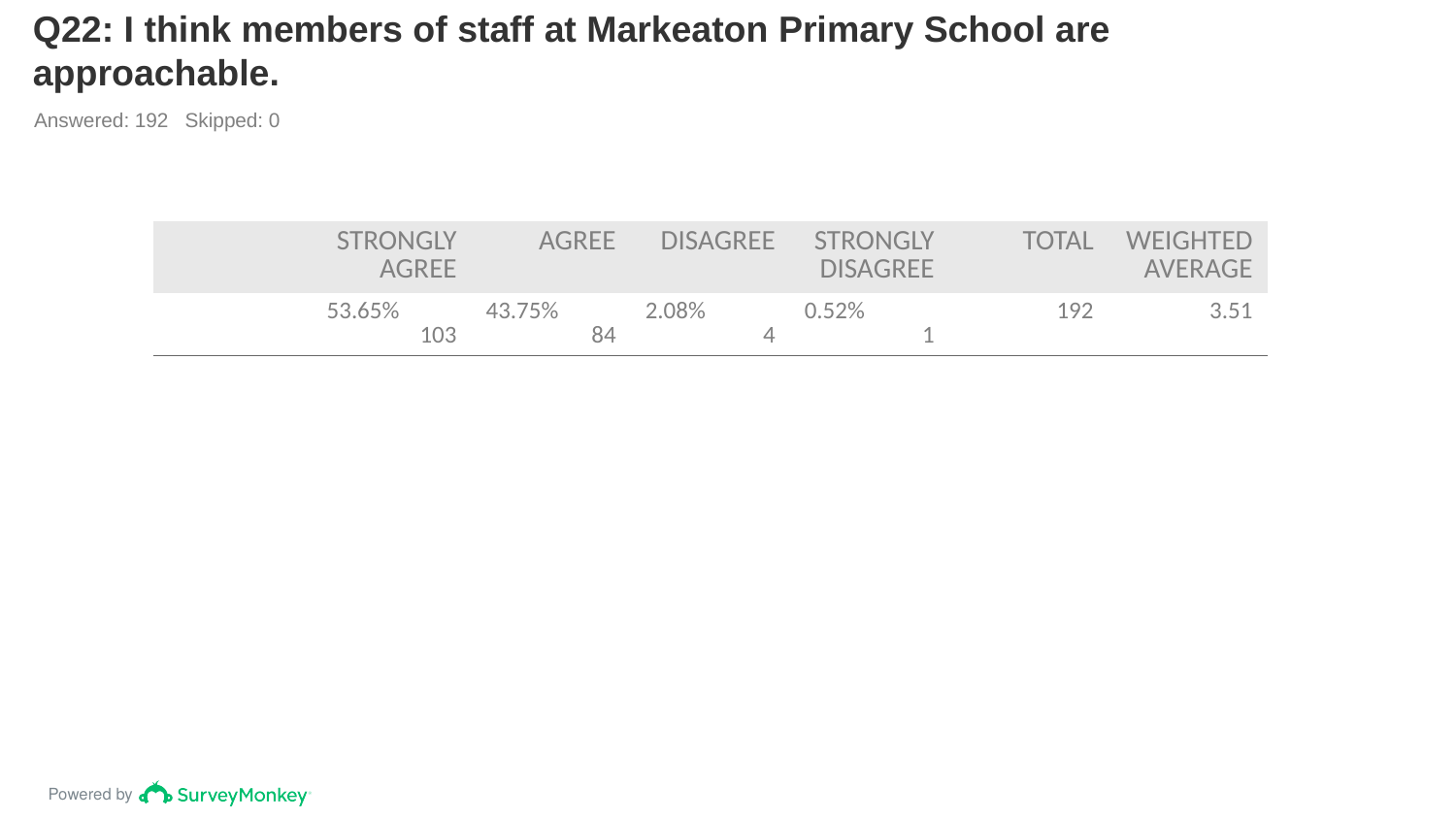

# Q22: I think members of staff at Markeaton Primary School are approachable.
Answered: 192   Skipped: 0
|  | STRONGLY AGREE | AGREE | DISAGREE | STRONGLY DISAGREE | TOTAL | WEIGHTED AVERAGE |
| --- | --- | --- | --- | --- | --- | --- |
|  | 53.65% 103 | 43.75% 84 | 2.08% 4 | 0.52% 1 | 192 | 3.51 |